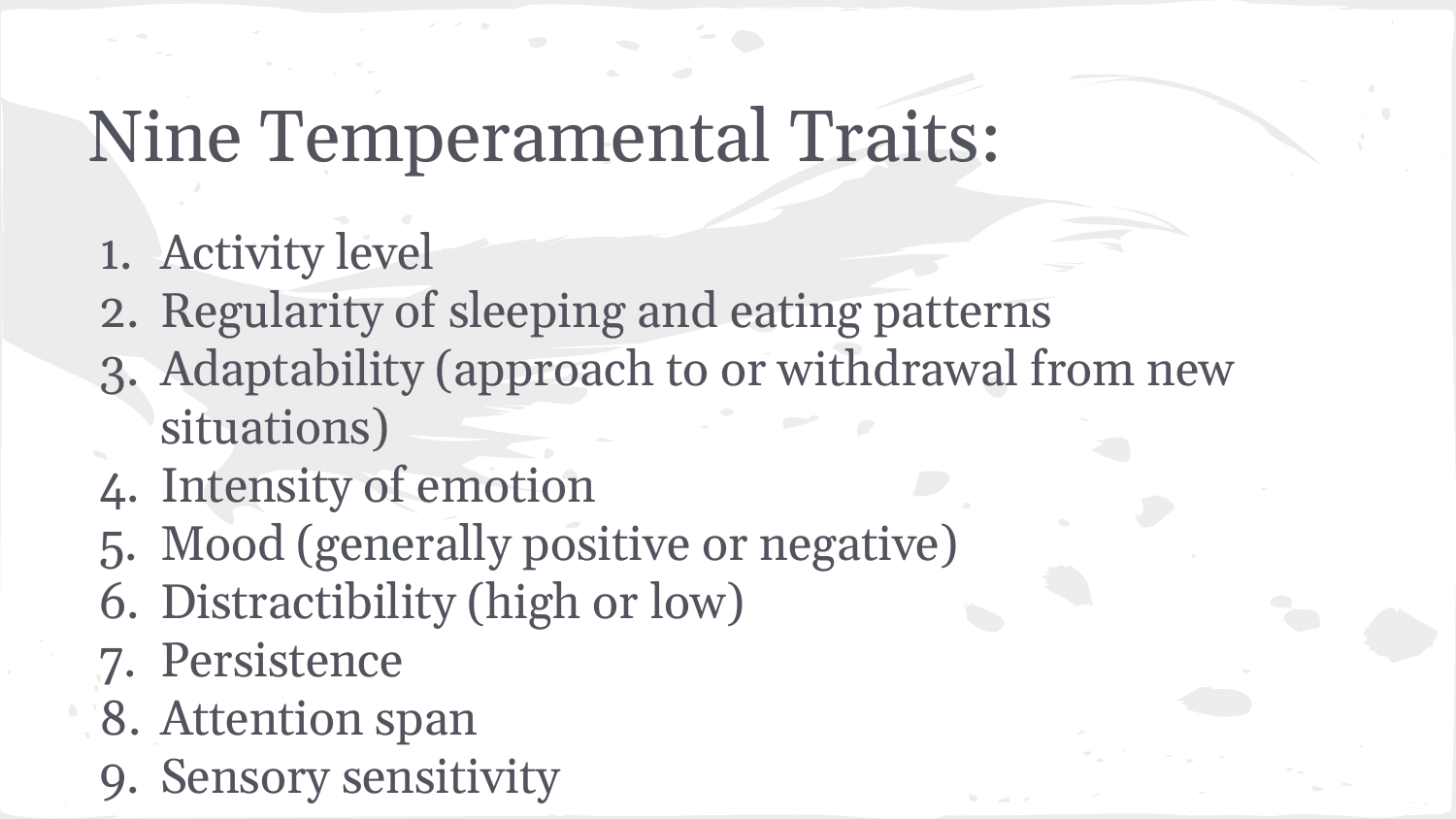

# Nine Temperamental Traits:
Activity level
Regularity of sleeping and eating patterns
Adaptability (approach to or withdrawal from new situations)
Intensity of emotion
Mood (generally positive or negative)
Distractibility (high or low)
Persistence
Attention span
Sensory sensitivity